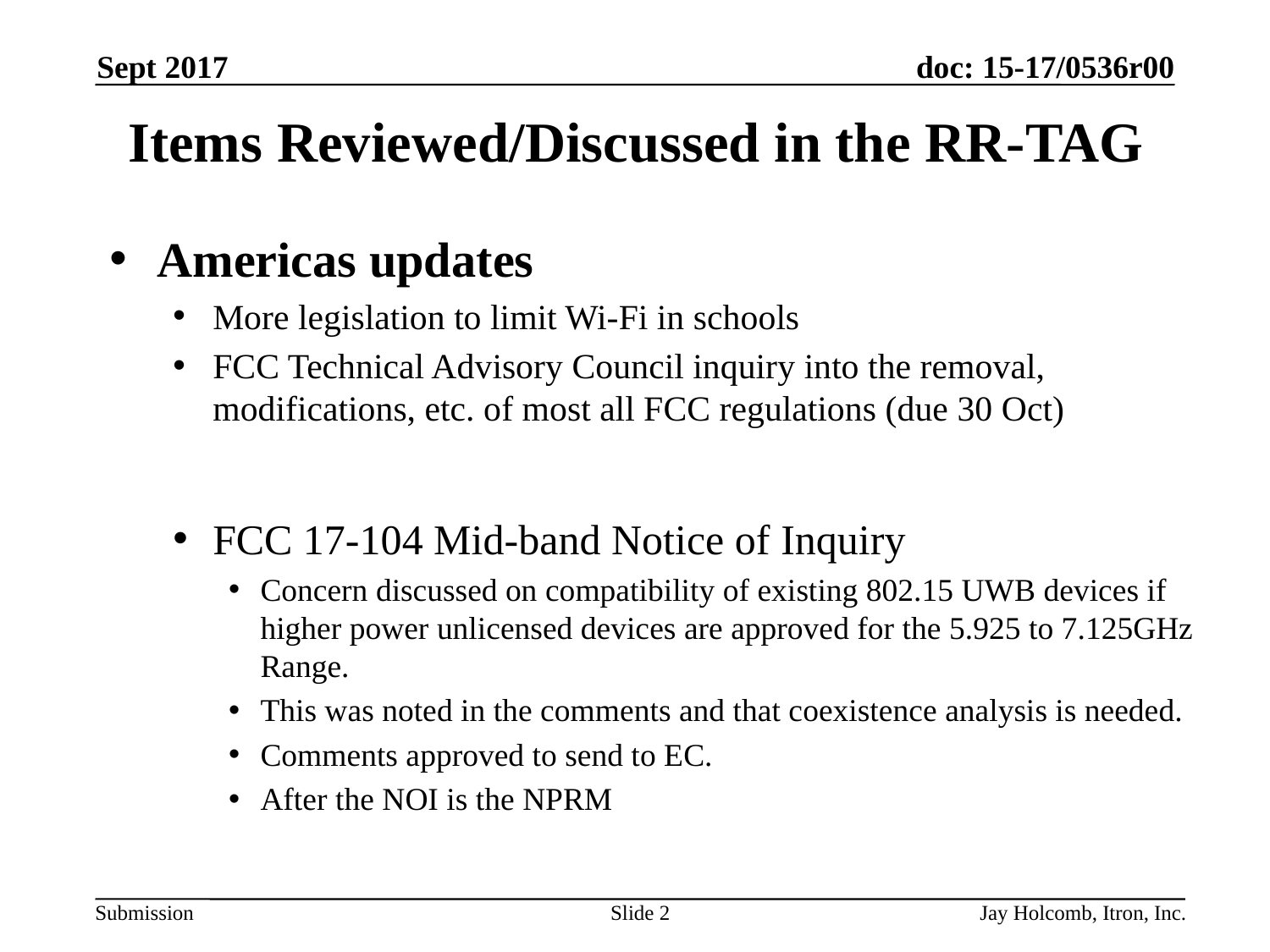

Sept 2017
# Items Reviewed/Discussed in the RR-TAG

Americas updates
More legislation to limit Wi-Fi in schools
FCC Technical Advisory Council inquiry into the removal, modifications, etc. of most all FCC regulations (due 30 Oct)

FCC 17-104 Mid-band Notice of Inquiry
Concern discussed on compatibility of existing 802.15 UWB devices if higher power unlicensed devices are approved for the 5.925 to 7.125GHz Range.
This was noted in the comments and that coexistence analysis is needed.
Comments approved to send to EC.
After the NOI is the NPRM

Slide 2
Jay Holcomb, Itron, Inc.